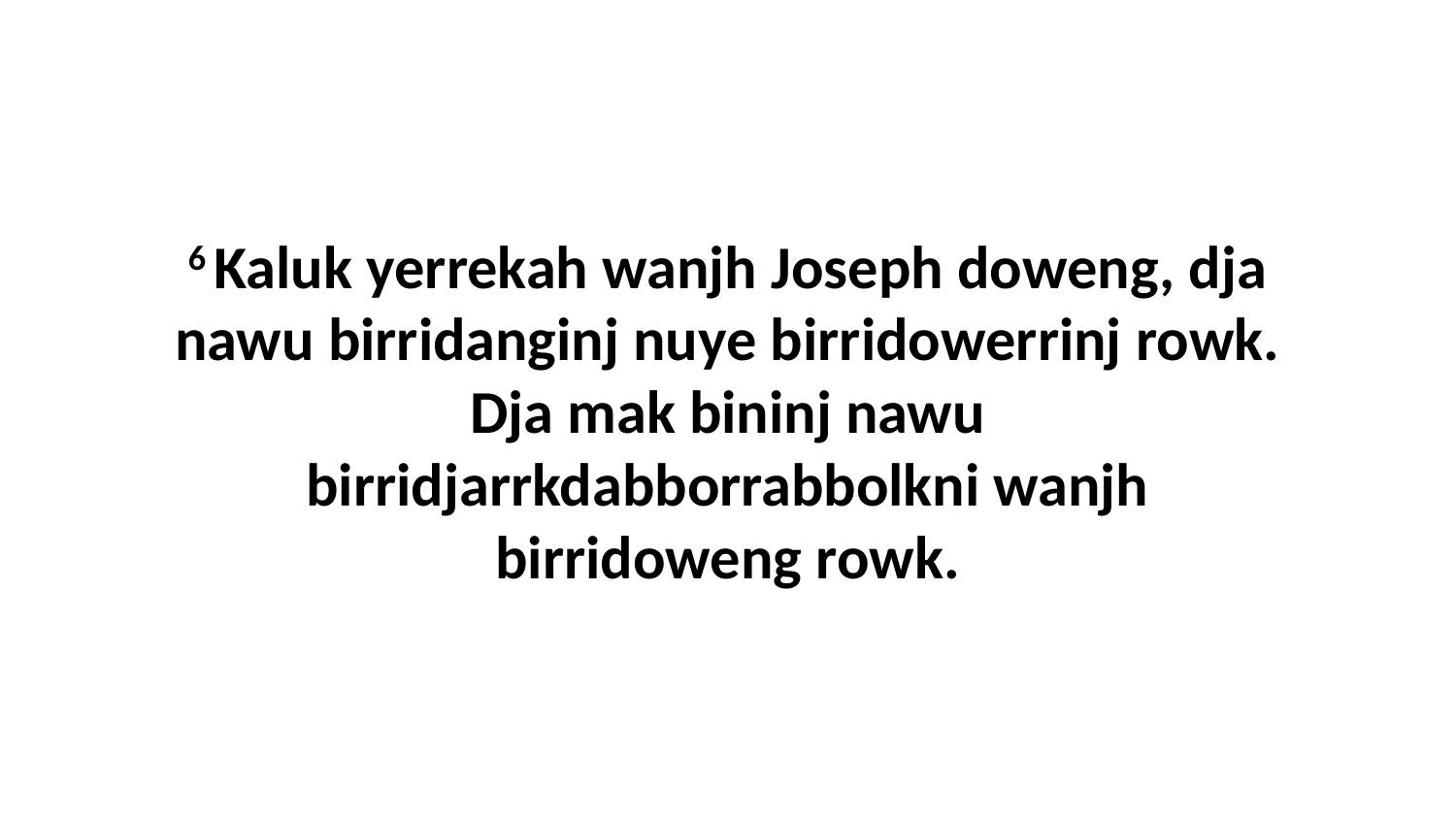

6 Kaluk yerrekah wanjh Joseph doweng, dja nawu birridanginj nuye birridowerrinj rowk. Dja mak bininj nawu birridjarrkdabborrabbolkni wanjh birridoweng rowk.